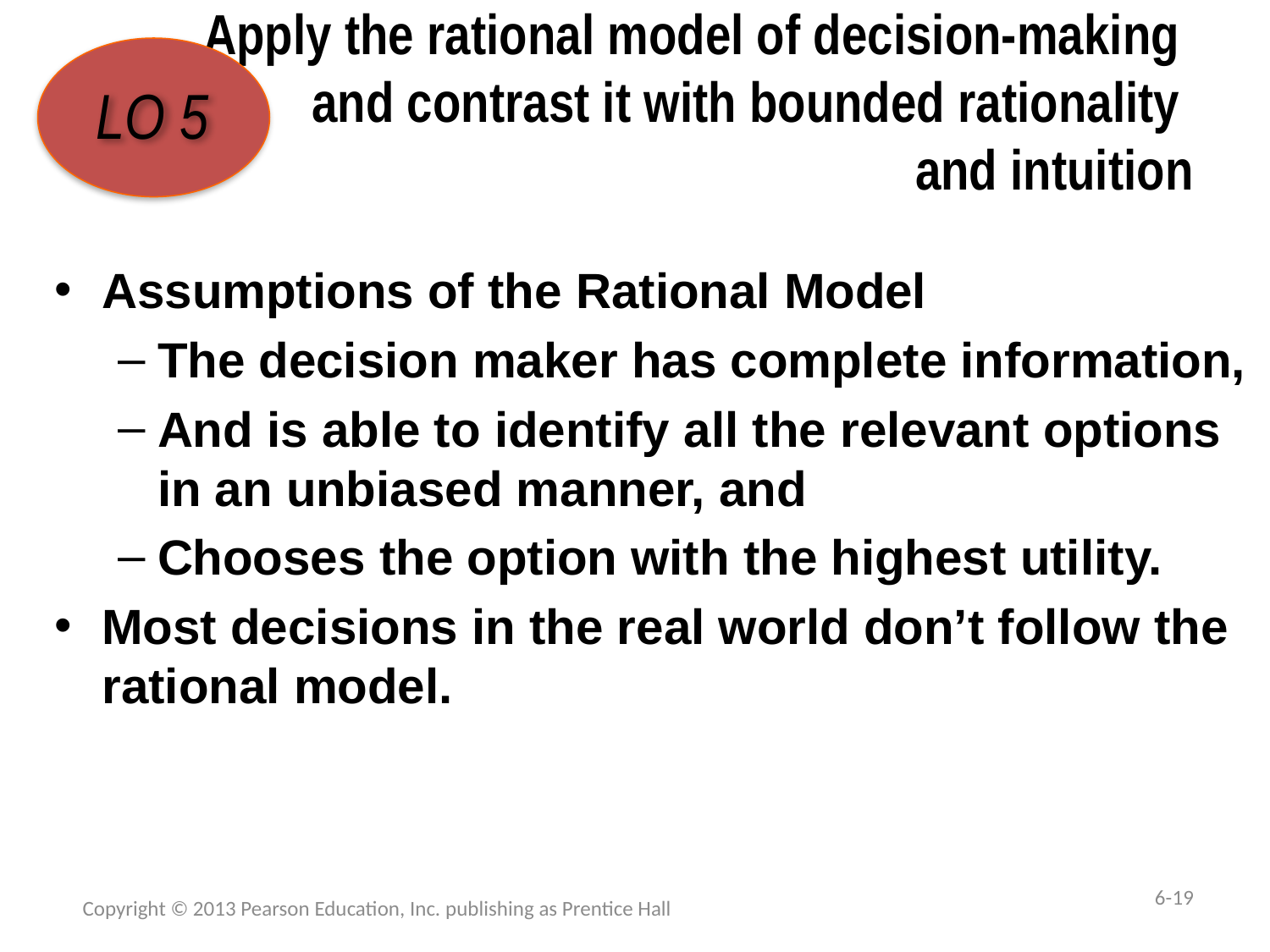

# Apply the rational model of decision-making and contrast it with bounded rationality and intuition

LO 5
Assumptions of the Rational Model
The decision maker has complete information,
And is able to identify all the relevant options in an unbiased manner, and
Chooses the option with the highest utility.
Most decisions in the real world don’t follow the rational model.
6-19
Copyright © 2013 Pearson Education, Inc. publishing as Prentice Hall